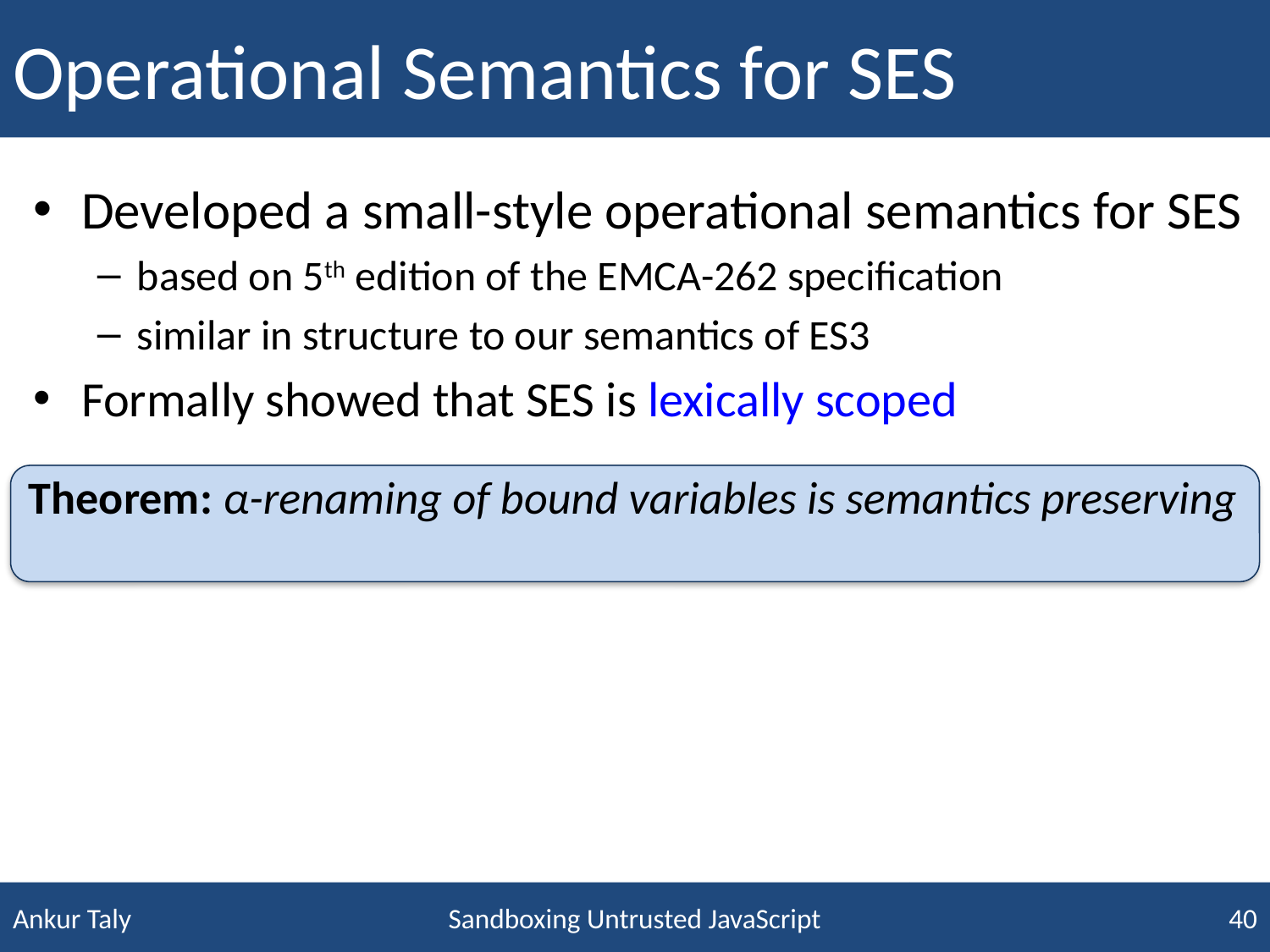

# Operational Semantics for SES
Developed a small-style operational semantics for SES
based on 5th edition of the EMCA-262 specification
similar in structure to our semantics of ES3
Formally showed that SES is lexically scoped
Theorem: α-renaming of bound variables is semantics preserving
Sandboxing Untrusted JavaScript
40